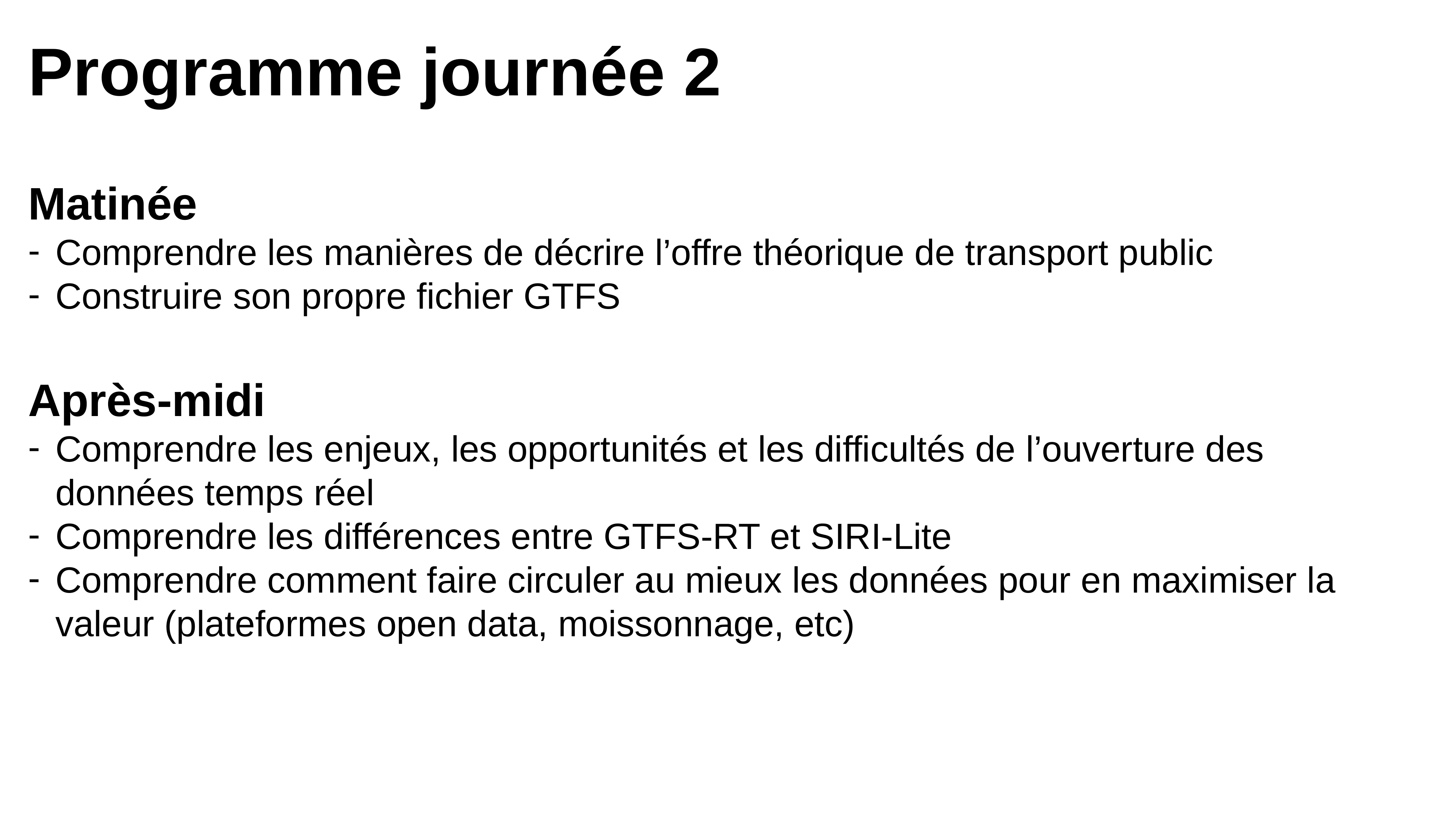

Programme journée 2
Matinée
Comprendre les manières de décrire l’offre théorique de transport public
Construire son propre fichier GTFS

Après-midi
Comprendre les enjeux, les opportunités et les difficultés de l’ouverture des données temps réel
Comprendre les différences entre GTFS-RT et SIRI-Lite
Comprendre comment faire circuler au mieux les données pour en maximiser la valeur (plateformes open data, moissonnage, etc)